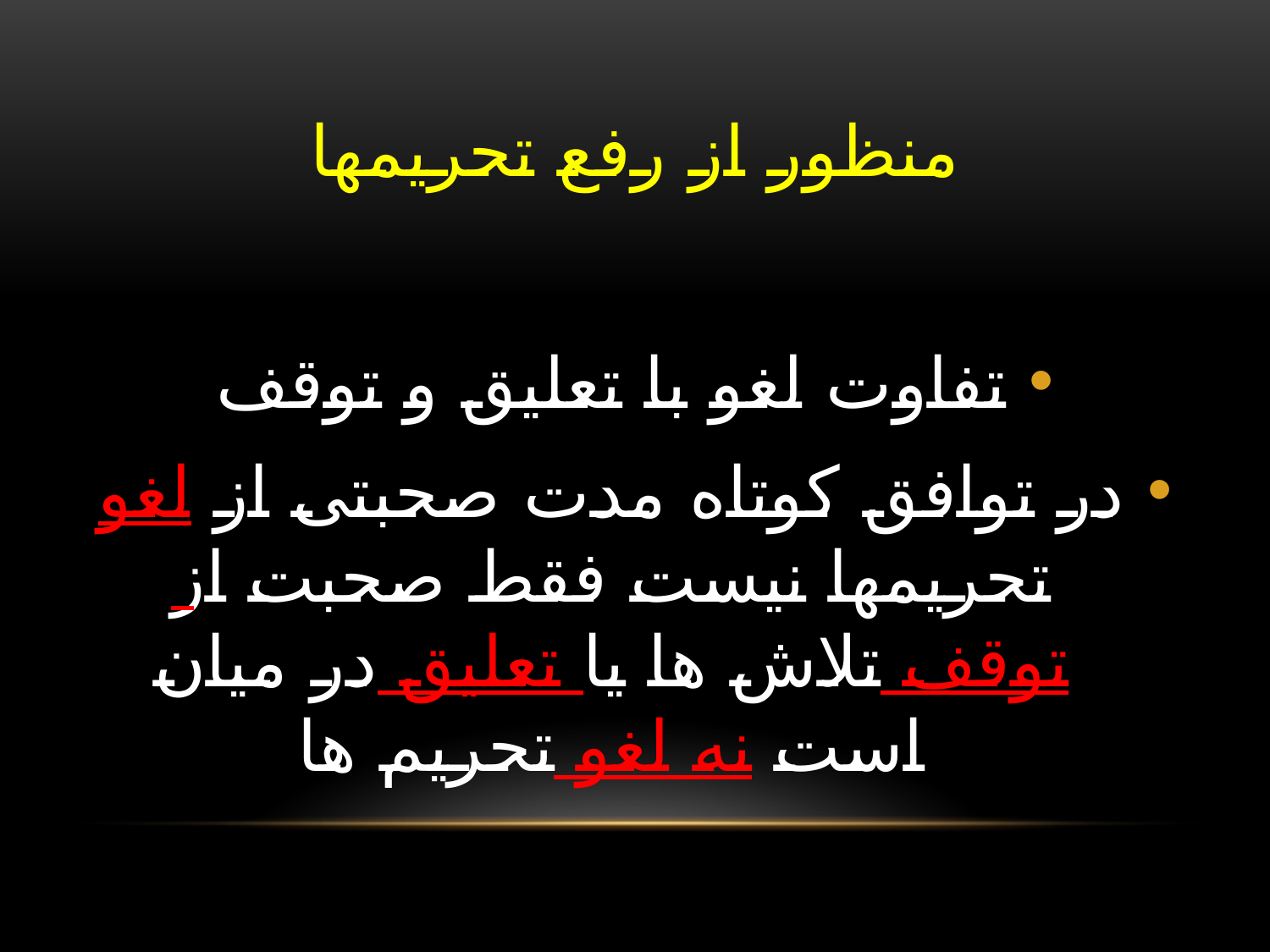

# منظور از رفع تحریمها

تفاوت لغو با تعلیق و توقف
در توافق کوتاه مدت صحبتی از لغو تحریمها نیست فقط صحبت از توقف تلاش ها یا تعلیق در میان است نه لغو تحریم ها